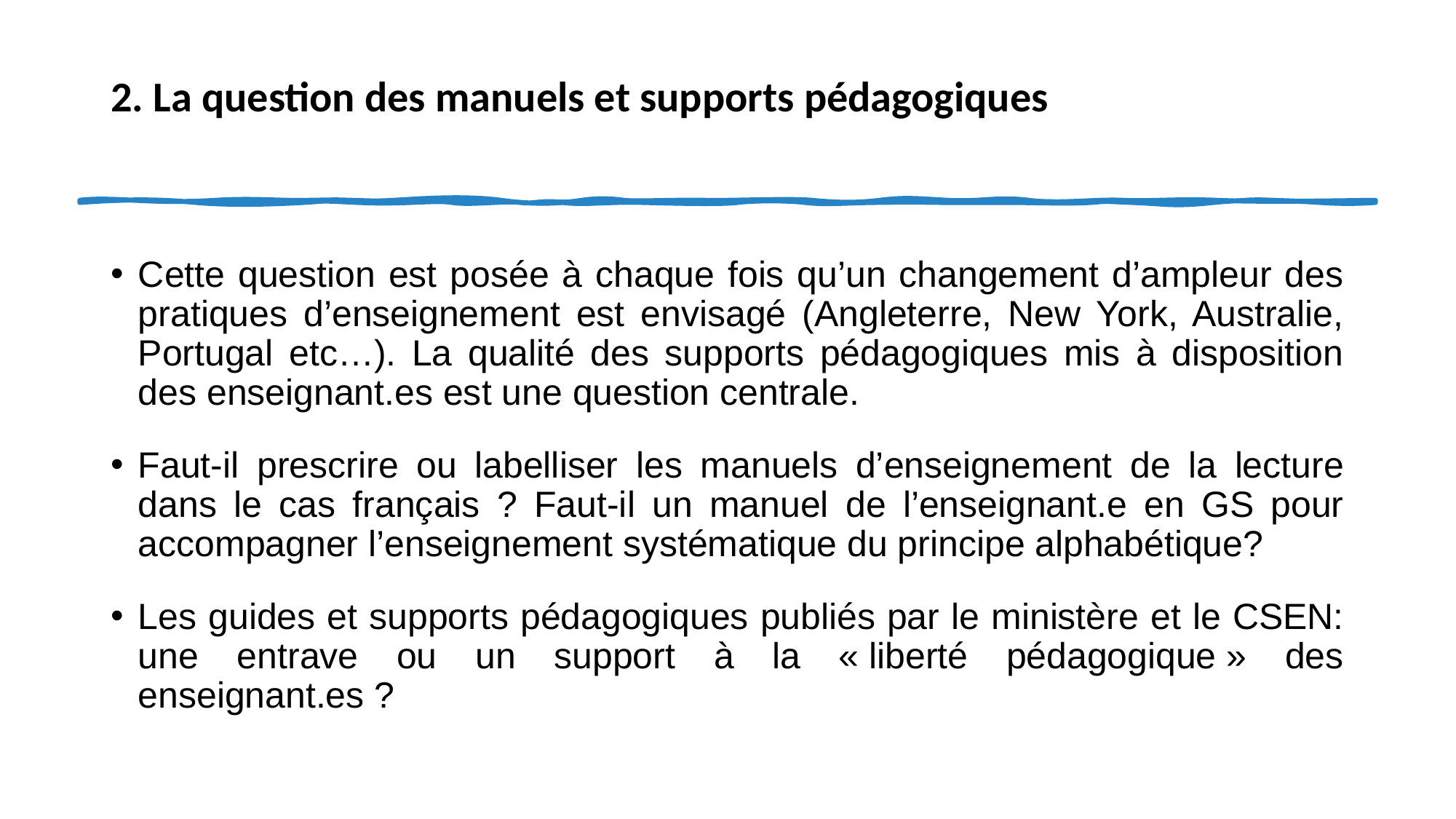

# 2. La question des manuels et supports pédagogiques

Cette question est posée à chaque fois qu’un changement d’ampleur des pratiques d’enseignement est envisagé (Angleterre, New York, Australie, Portugal etc…). La qualité des supports pédagogiques mis à disposition des enseignant.es est une question centrale.
Faut-il prescrire ou labelliser les manuels d’enseignement de la lecture dans le cas français ? Faut-il un manuel de l’enseignant.e en GS pour accompagner l’enseignement systématique du principe alphabétique?
Les guides et supports pédagogiques publiés par le ministère et le CSEN: une entrave ou un support à la « liberté pédagogique » des enseignant.es ?